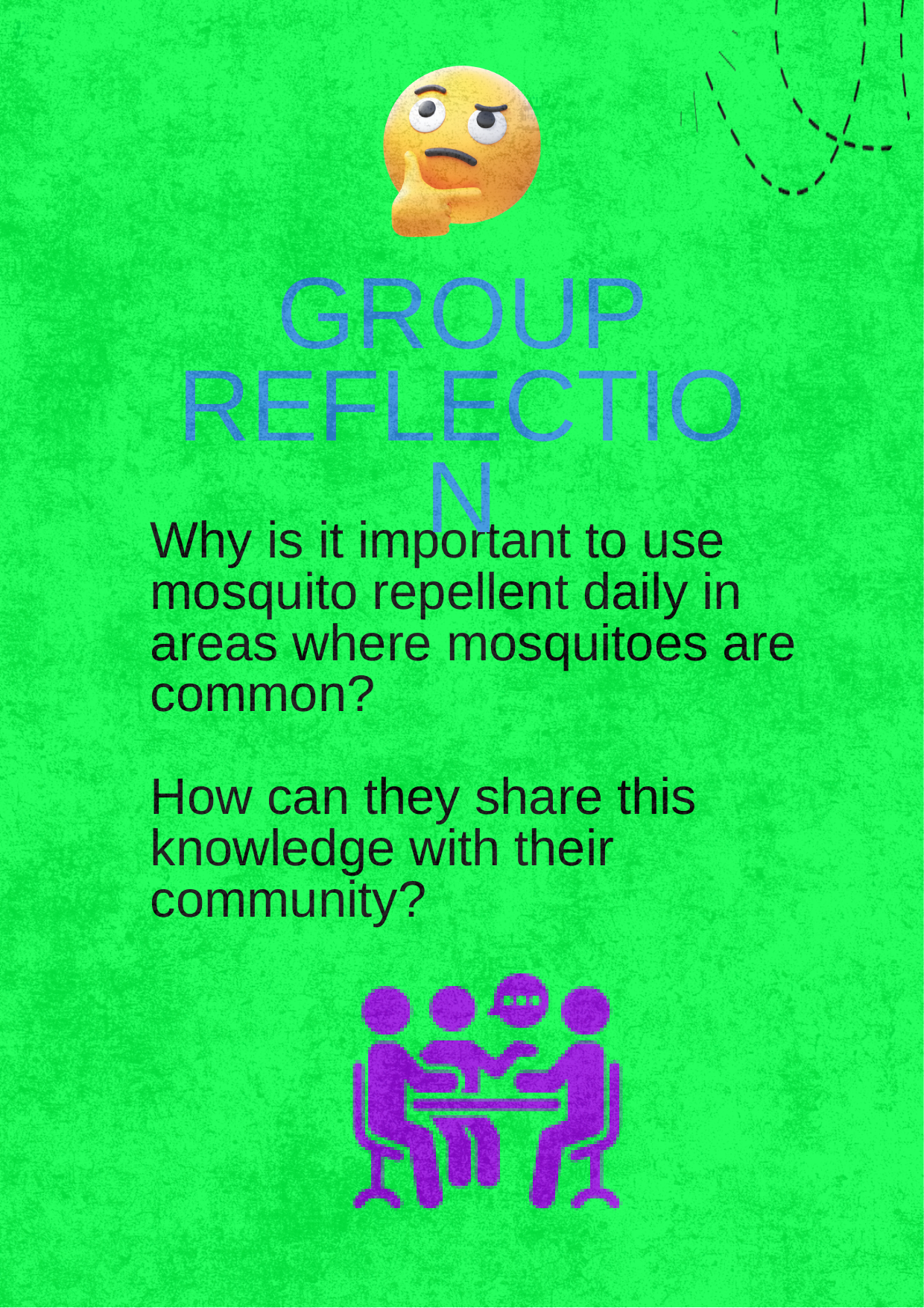

GROUP REFLECTION
Why is it important to use mosquito repellent daily in areas where mosquitoes are common?

How can they share this knowledge with their community?